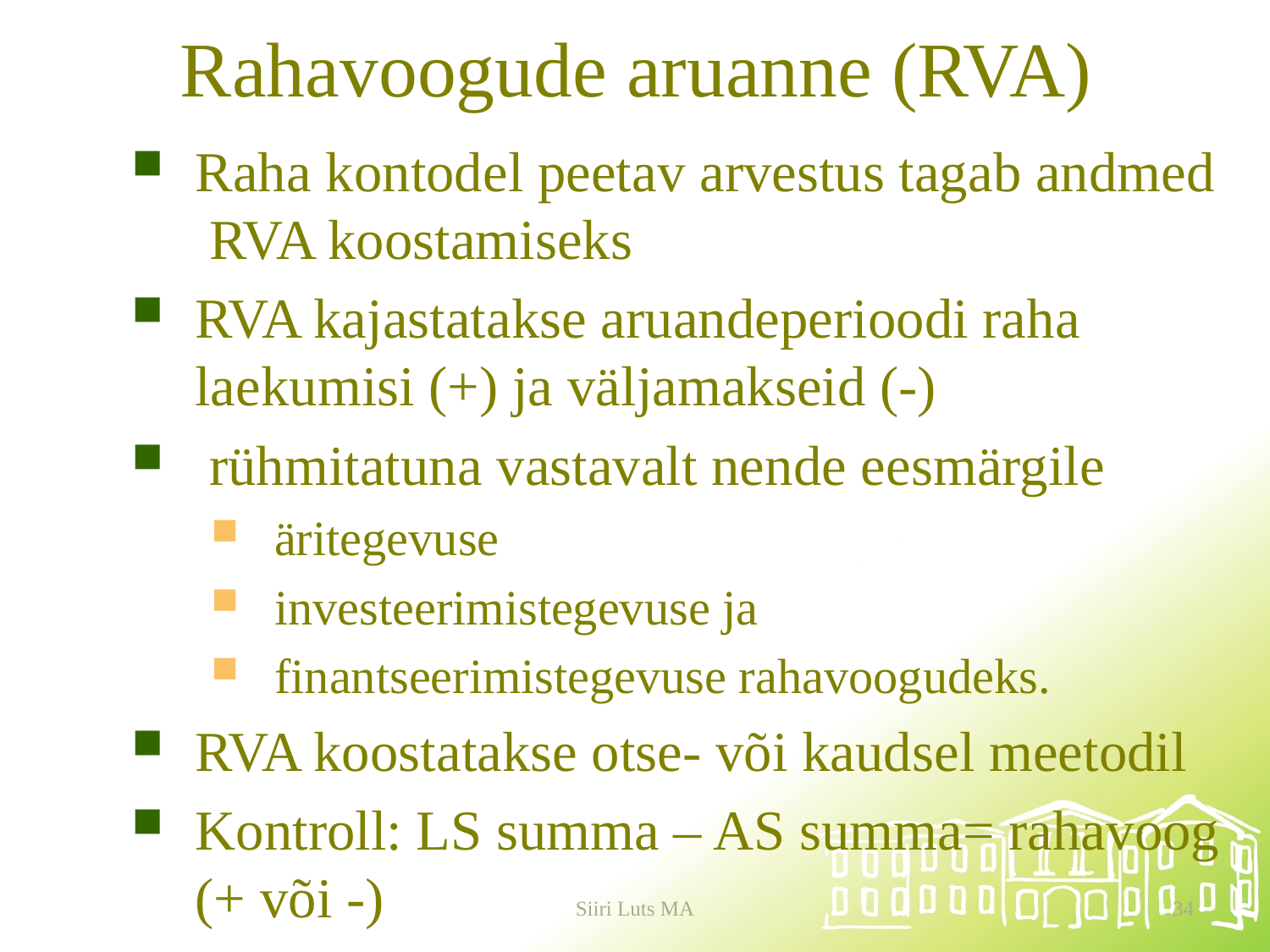

# Rahavoogude aruanne (RVA)
Raha kontodel peetav arvestus tagab andmed  RVA koostamiseks
RVA kajastatakse aruandeperioodi raha  laekumisi (+) ja väljamakseid (-)
 rühmitatuna vastavalt nende eesmärgile
äritegevuse
investeerimistegevuse ja
finantseerimistegevuse rahavoogudeks.
RVA koostatakse otse- või kaudsel meetodil
Kontroll: LS summa – AS summa= rahavoog (+ või -)

Siiri Luts MA
34